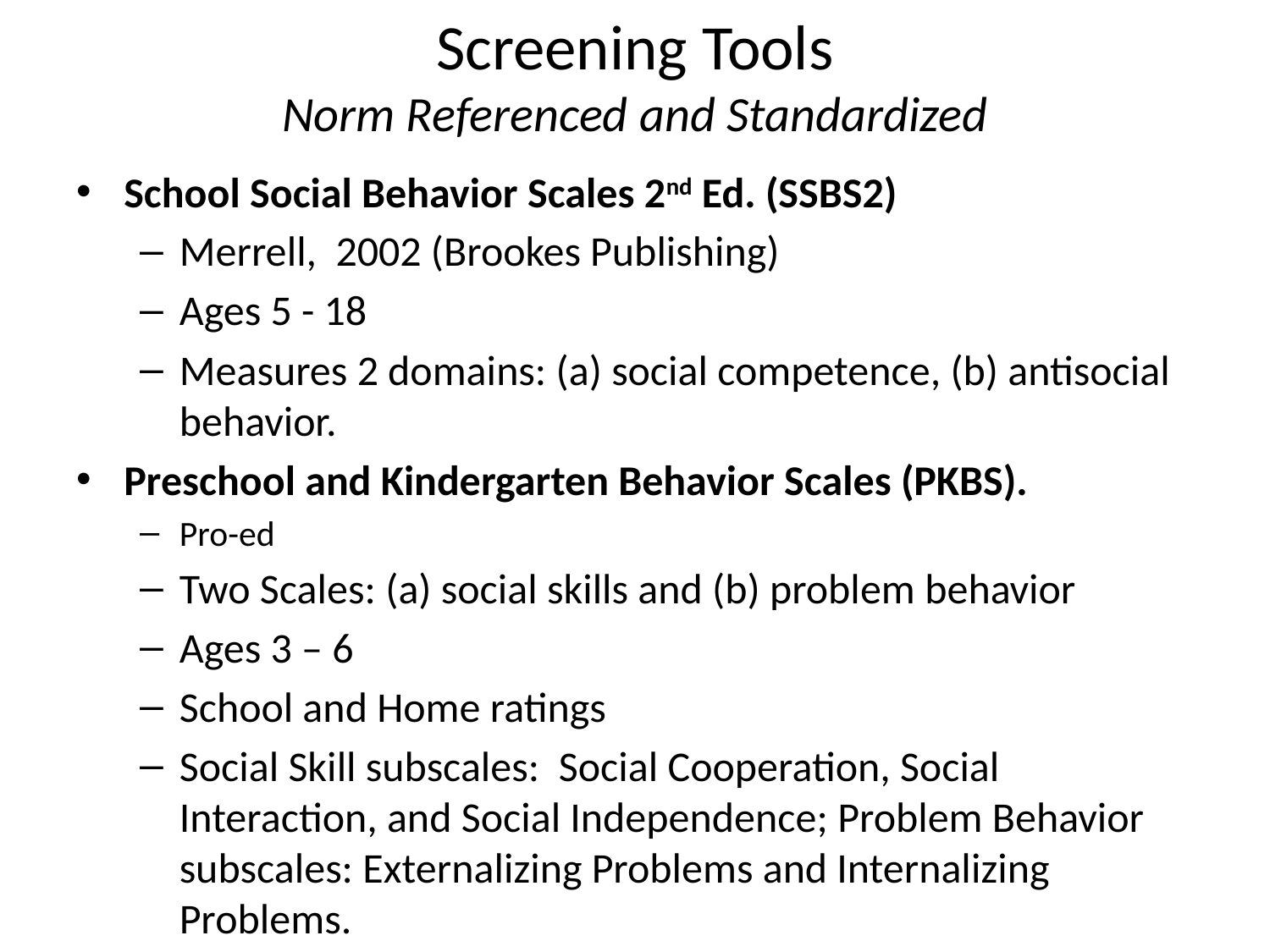

# Screening Tools Norm Referenced and Standardized
School Social Behavior Scales 2nd Ed. (SSBS2)
Merrell,  2002 (Brookes Publishing)
Ages 5 - 18
Measures 2 domains: (a) social competence, (b) antisocial behavior.
Preschool and Kindergarten Behavior Scales (PKBS).
Pro-ed
Two Scales: (a) social skills and (b) problem behavior
Ages 3 – 6
School and Home ratings
Social Skill subscales:  Social Cooperation, Social Interaction, and Social Independence; Problem Behavior subscales: Externalizing Problems and Internalizing Problems.